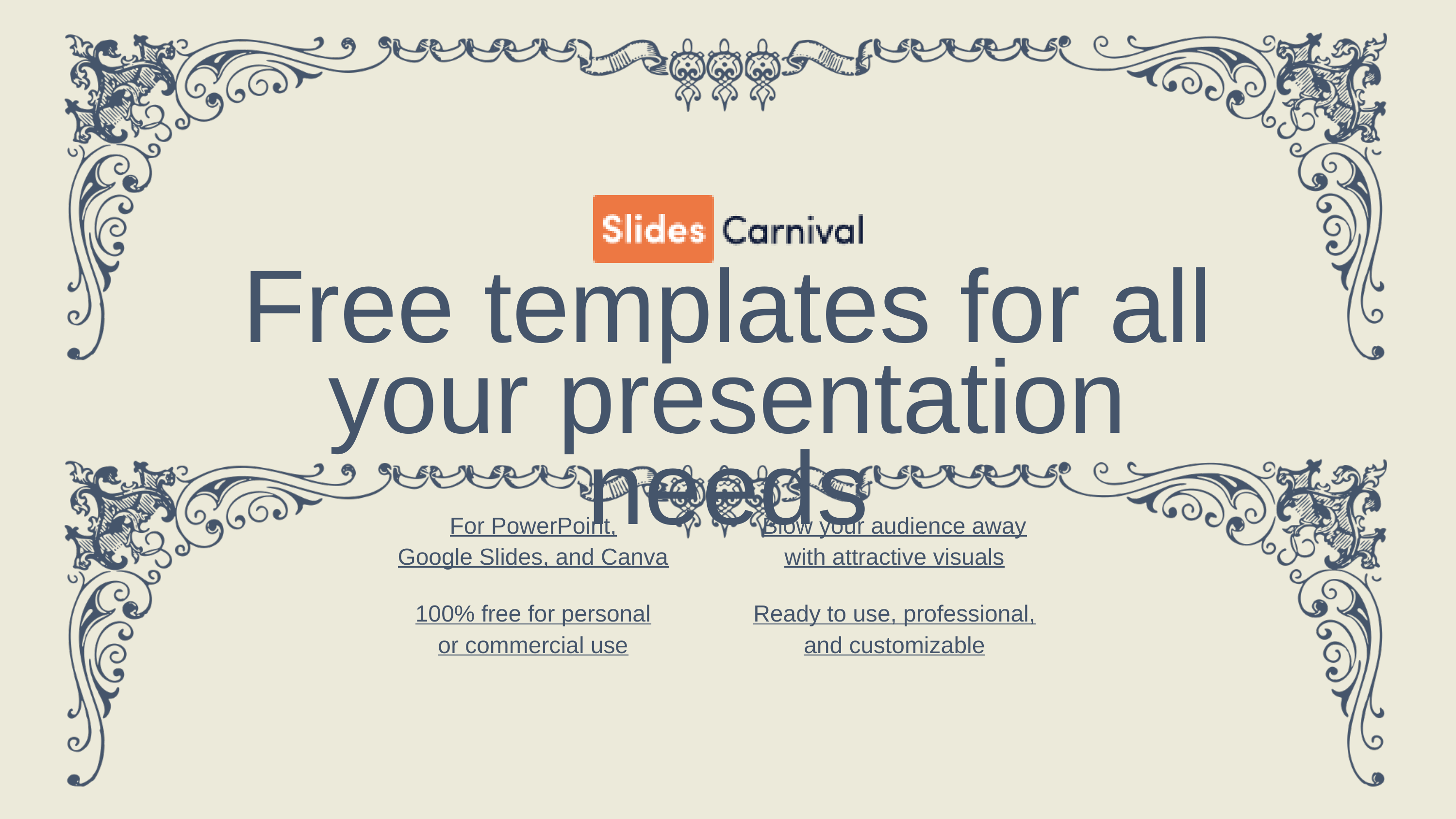

Free templates for all
your presentation needs

For PowerPoint,
Google Slides, and Canva
Blow your audience away
with attractive visuals
100% free for personal
or commercial use
Ready to use, professional,
and customizable